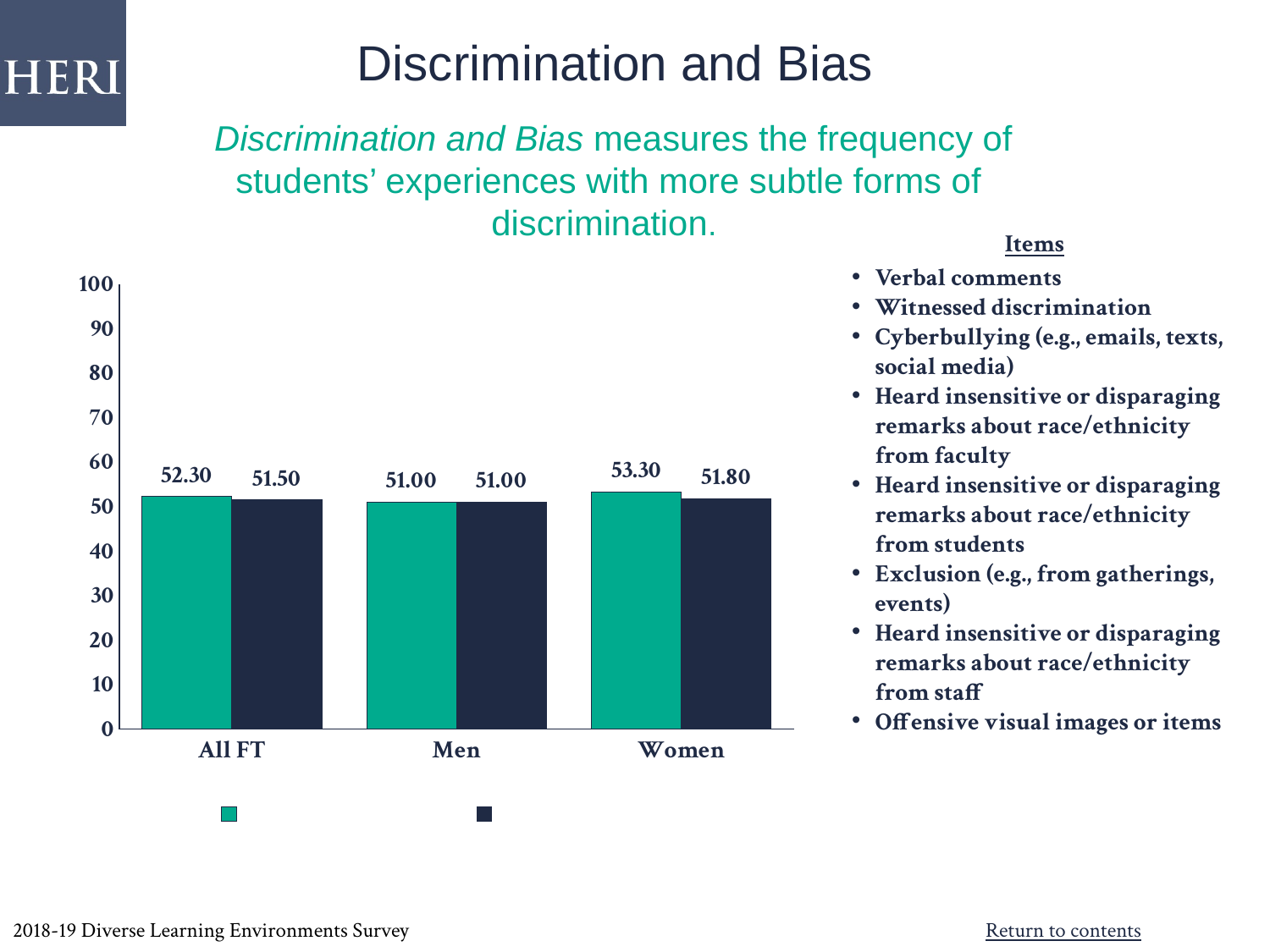

Discrimination and Bias
 Discrimination and Bias measures the frequency of students’ experiences with more subtle forms of discrimination.

### Chart

| Category | Your Institution | Comparison Group |
|---|---|---|
| All FT | 52.3 | 51.5 |
| Men | 51.0 | 51.0 |
| Women | 53.3 | 51.8 |
Items

Verbal comments
Witnessed discrimination
Cyberbullying (e.g., emails, texts, social media)
Heard insensitive or disparaging remarks about race/ethnicity from faculty
Heard insensitive or disparaging remarks about race/ethnicity from students
Exclusion (e.g., from gatherings, events)
Heard insensitive or disparaging remarks about race/ethnicity from staff
Offensive visual images or items

2018-19 Diverse Learning Environments Survey
17
17